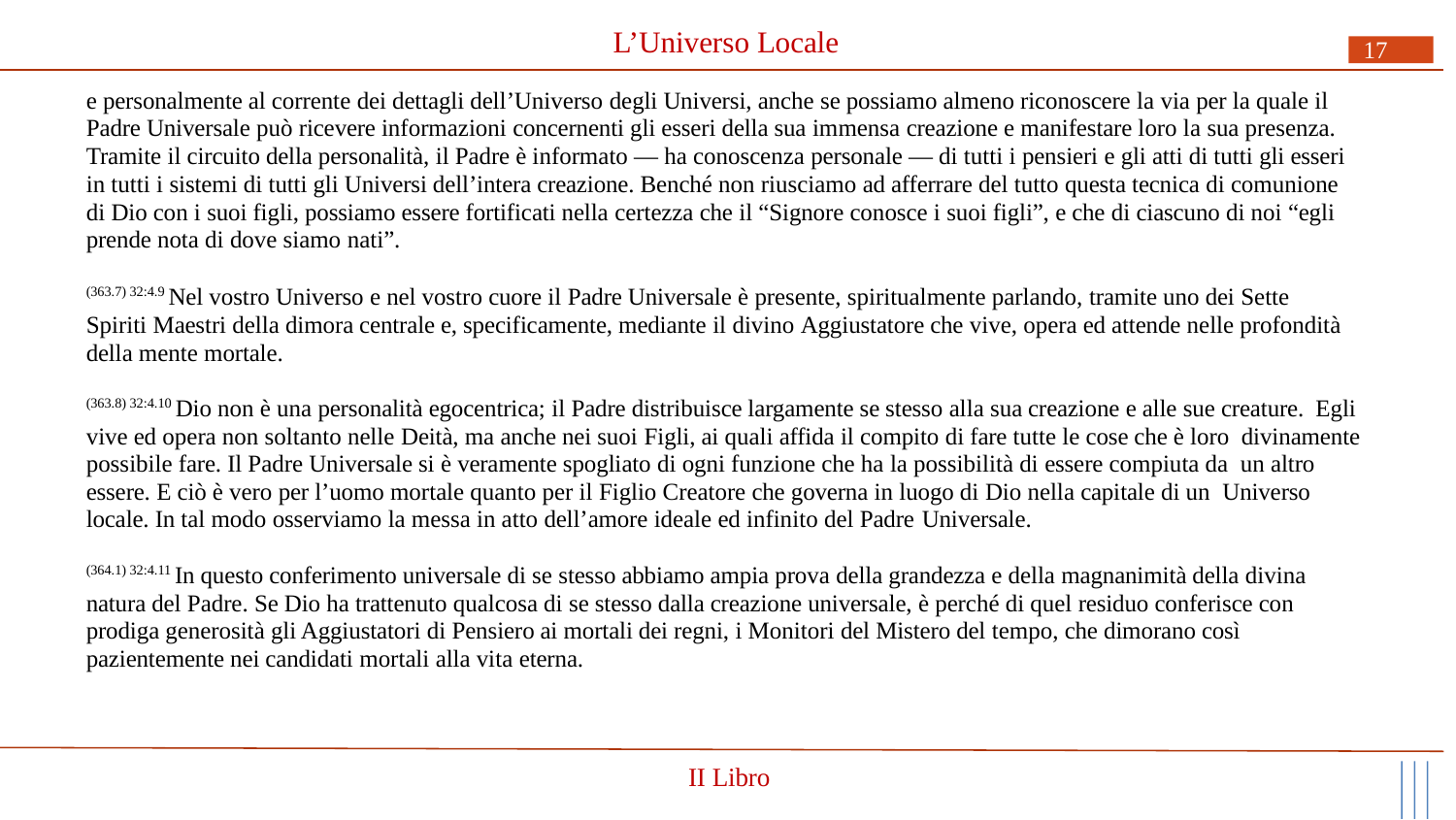

# L’Universo Locale
17

e personalmente al corrente dei dettagli dell’Universo degli Universi, anche se possiamo almeno riconoscere la via per la quale il  Padre Universale può ricevere informazioni concernenti gli esseri della sua immensa creazione e manifestare loro la sua presenza.  Tramite il circuito della personalità, il Padre è informato — ha conoscenza personale — di tutti i pensieri e gli atti di tutti gli esseri  in tutti i sistemi di tutti gli Universi dell’intera creazione. Benché non riusciamo ad afferrare del tutto questa tecnica di comunione  di Dio con i suoi figli, possiamo essere fortificati nella certezza che il “Signore conosce i suoi figli”, e che di ciascuno di noi “egli  prende nota di dove siamo nati”.

(363.7) 32:4.9 Nel vostro Universo e nel vostro cuore il Padre Universale è presente, spiritualmente parlando, tramite uno dei Sette  Spiriti Maestri della dimora centrale e, specificamente, mediante il divino Aggiustatore che vive, opera ed attende nelle profondità  della mente mortale.

(363.8) 32:4.10 Dio non è una personalità egocentrica; il Padre distribuisce largamente se stesso alla sua creazione e alle sue creature.  Egli vive ed opera non soltanto nelle Deità, ma anche nei suoi Figli, ai quali affida il compito di fare tutte le cose che è loro  divinamente possibile fare. Il Padre Universale si è veramente spogliato di ogni funzione che ha la possibilità di essere compiuta da  un altro essere. E ciò è vero per l’uomo mortale quanto per il Figlio Creatore che governa in luogo di Dio nella capitale di un  Universo locale. In tal modo osserviamo la messa in atto dell’amore ideale ed infinito del Padre Universale.

(364.1) 32:4.11 In questo conferimento universale di se stesso abbiamo ampia prova della grandezza e della magnanimità della divina  natura del Padre. Se Dio ha trattenuto qualcosa di se stesso dalla creazione universale, è perché di quel residuo conferisce con  prodiga generosità gli Aggiustatori di Pensiero ai mortali dei regni, i Monitori del Mistero del tempo, che dimorano così  pazientemente nei candidati mortali alla vita eterna.

II Libro